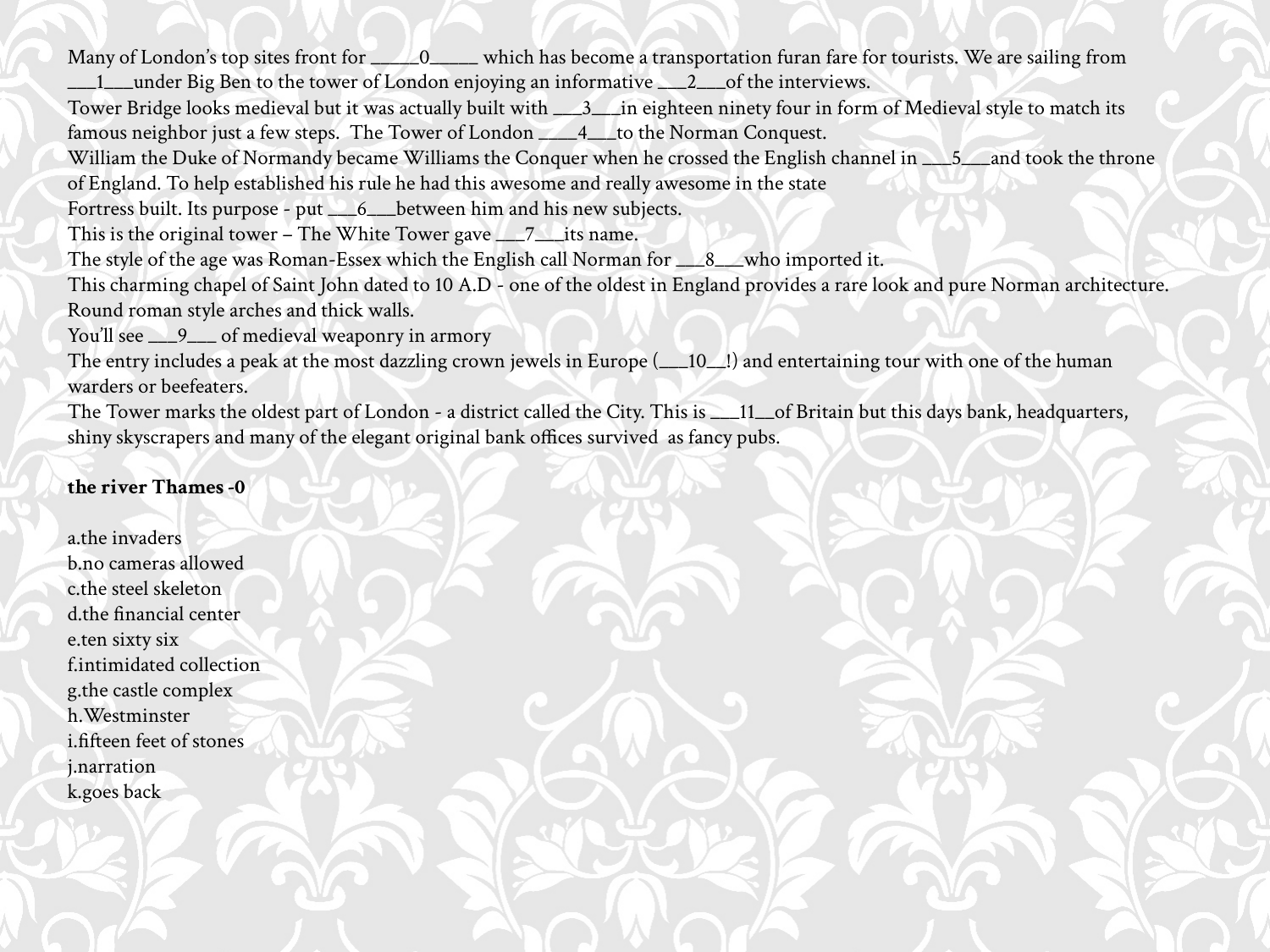

Many of London’s top sites front for _____0_____ which has become a transportation furan fare for tourists. We are sailing from ___1___under Big Ben to the tower of London enjoying an informative ___2___of the interviews.
Tower Bridge looks medieval but it was actually built with ___3___in eighteen ninety four in form of Medieval style to match its famous neighbor just a few steps.  The Tower of London ____4___to the Norman Conquest.
William the Duke of Normandy became Williams the Conquer when he crossed the English channel in ___5___and took the throne of England. To help established his rule he had this awesome and really awesome in the state
Fortress built. Its purpose - put ___6___between him and his new subjects.
This is the original tower – The White Tower gave ___7___its name.
The style of the age was Roman-Essex which the English call Norman for ___8___who imported it.
This charming chapel of Saint John dated to 10 A.D - one of the oldest in England provides a rare look and pure Norman architecture.
Round roman style arches and thick walls.
You’ll see ___9___ of medieval weaponry in armory
The entry includes a peak at the most dazzling crown jewels in Europe (___10__!) and entertaining tour with one of the human warders or beefeaters.
The Tower marks the oldest part of London - a district called the City. This is ___11__of Britain but this days bank, headquarters, shiny skyscrapers and many of the elegant original bank offices survived  as fancy pubs.

the river Thames -0

a.the invaders
b.no cameras allowed
c.the steel skeleton
d.the financial center
e.ten sixty six
f.intimidated collection
g.the castle complex
h.Westminster
i.fifteen feet of stones
j.narration
k.goes back